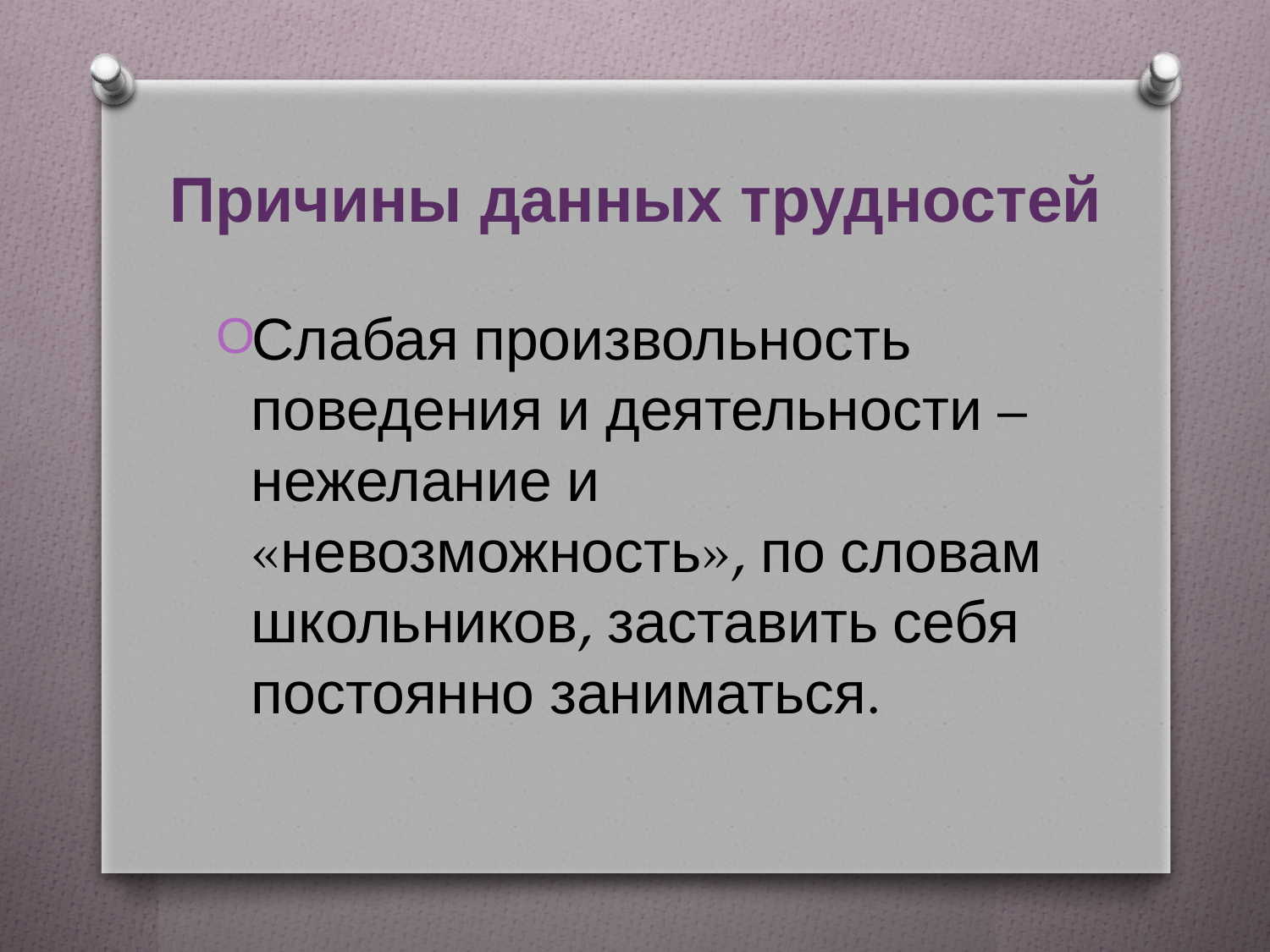

# Причины данных трудностей
Слабая произвольность поведения и деятельности – нежелание и «невозможность», по словам школьников, заставить себя постоянно заниматься.